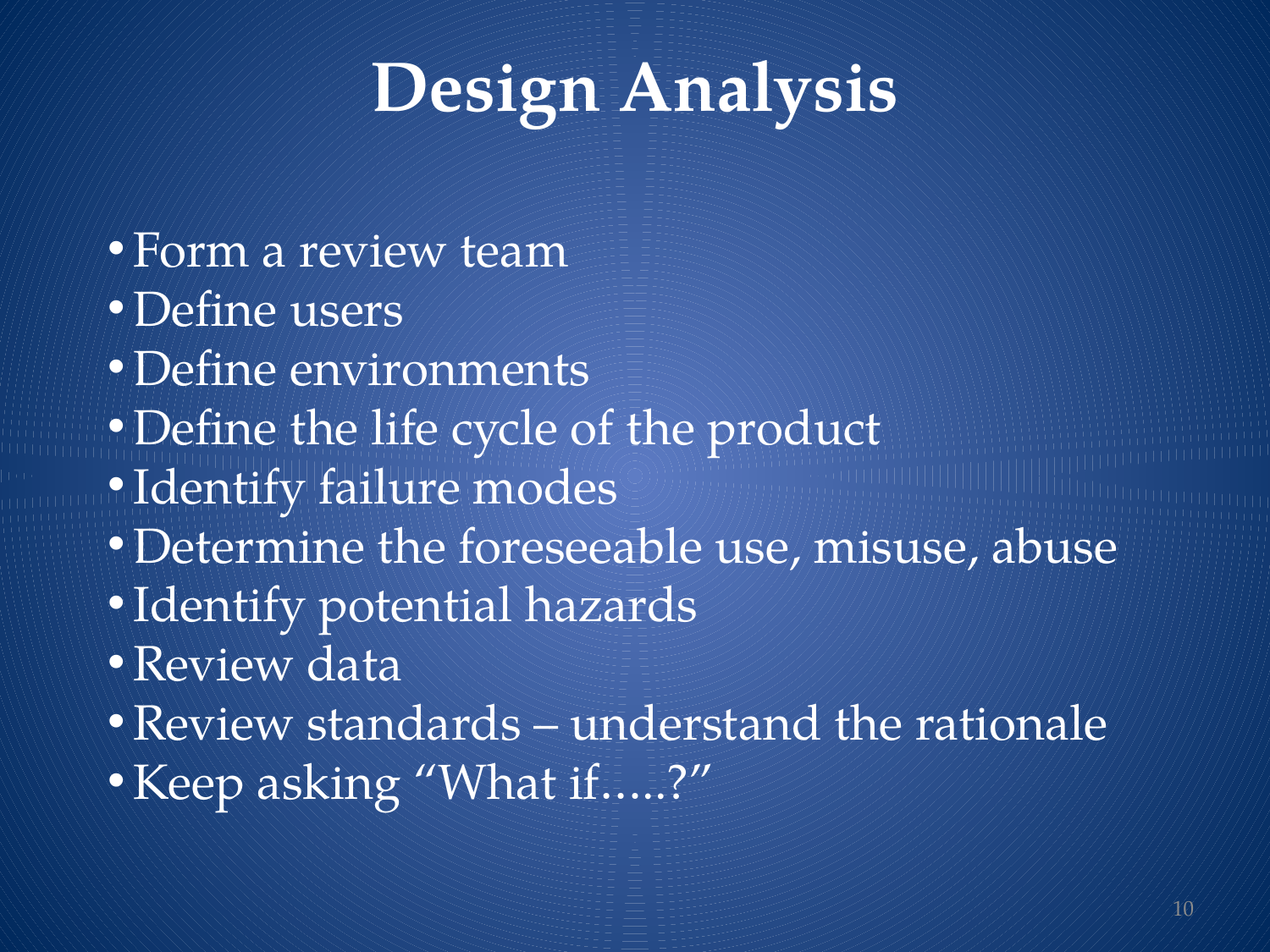

Design Analysis
Form a review team
Define users
Define environments
Define the life cycle of the product
Identify failure modes
Determine the foreseeable use, misuse, abuse
Identify potential hazards
Review data
Review standards – understand the rationale
Keep asking “What if…..?”

10